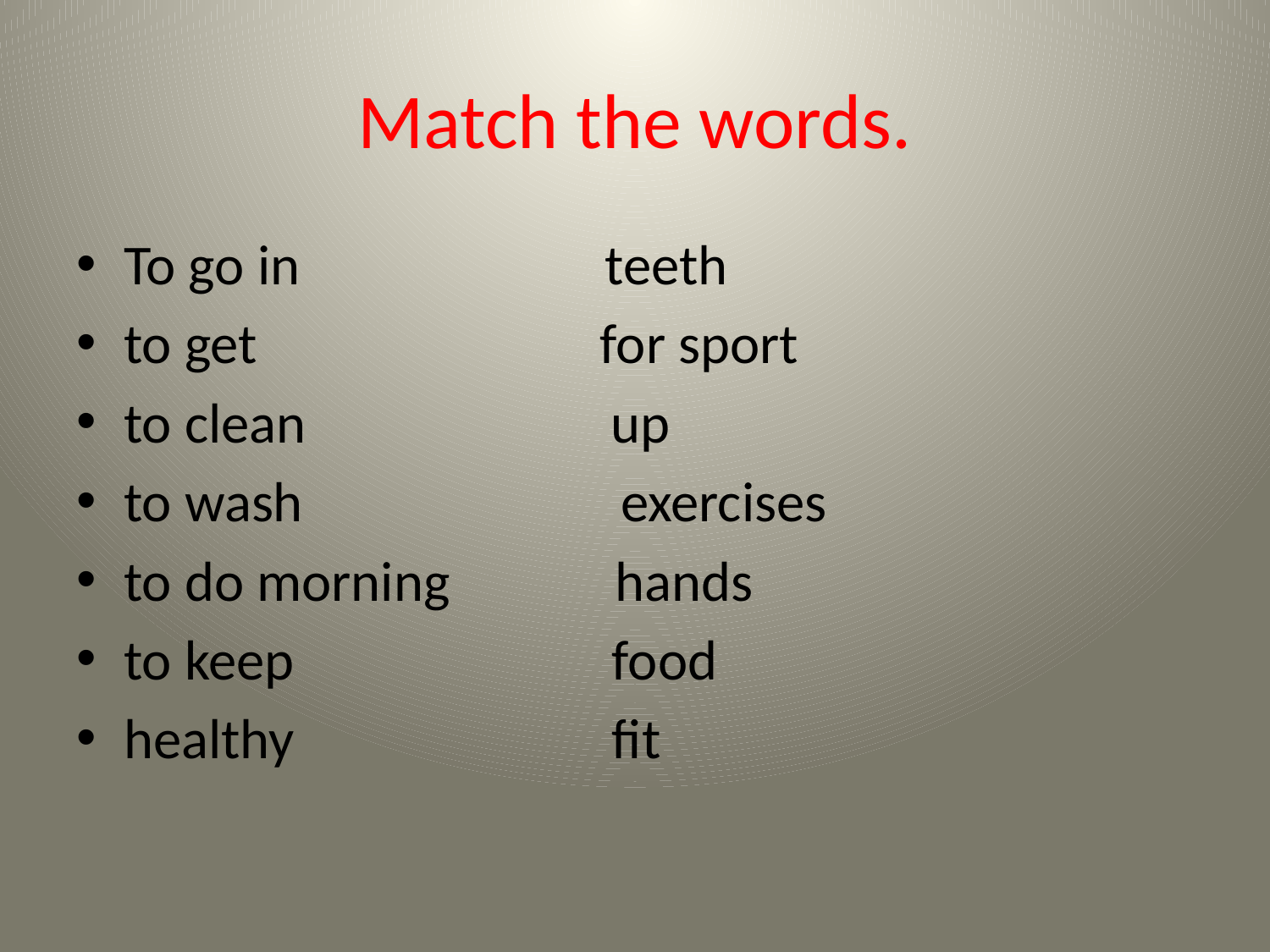

# Match the words.
To go in                        teeth
to get                           for sport
to clean                        up
to wash                         exercises
to do morning             hands
to keep                         food
healthy                         fit